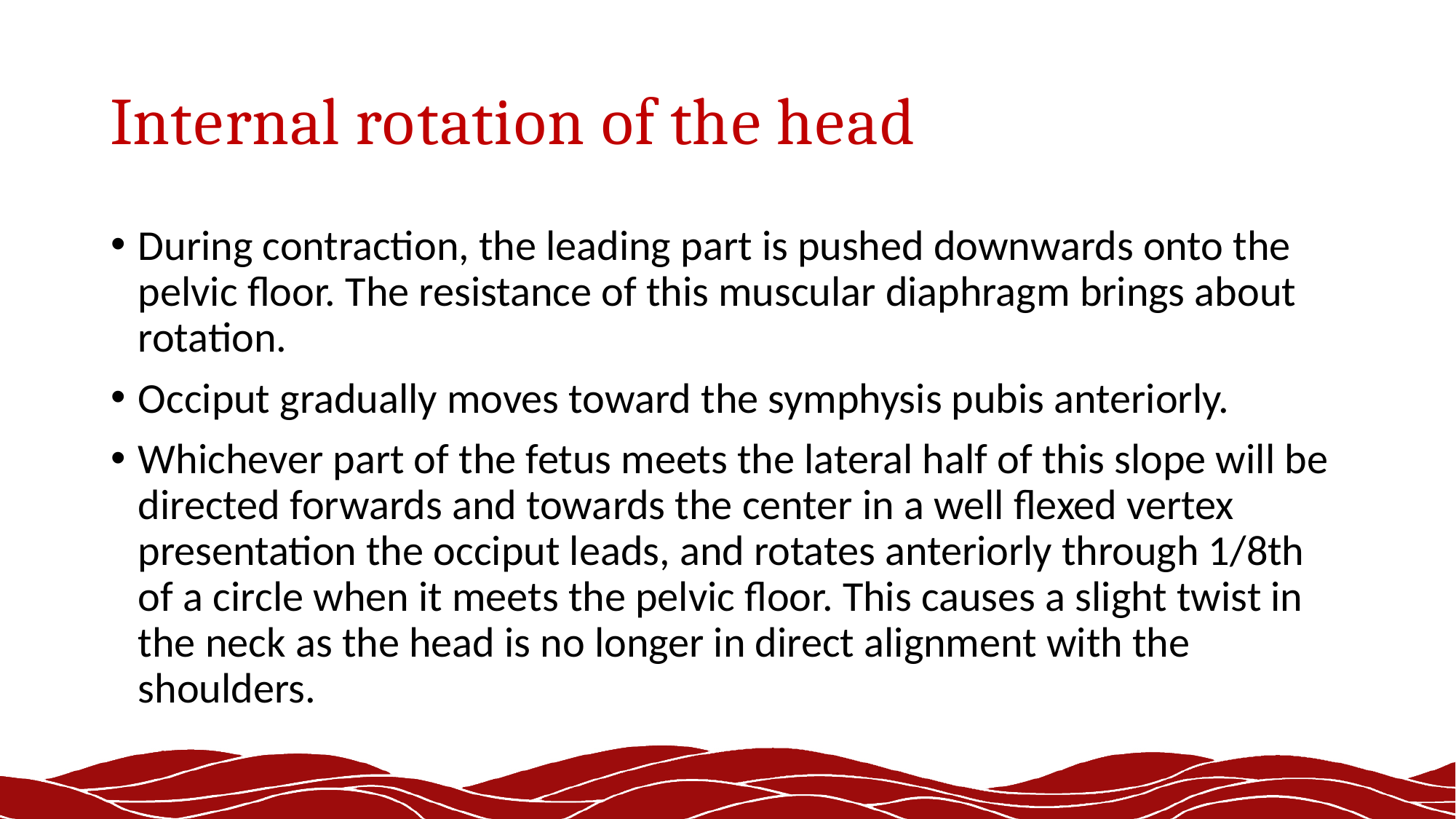

# Internal rotation of the head
During contraction, the leading part is pushed downwards onto the pelvic floor. The resistance of this muscular diaphragm brings about rotation.
Occiput gradually moves toward the symphysis pubis anteriorly.
Whichever part of the fetus meets the lateral half of this slope will be directed forwards and towards the center in a well flexed vertex presentation the occiput leads, and rotates anteriorly through 1/8th of a circle when it meets the pelvic floor. This causes a slight twist in the neck as the head is no longer in direct alignment with the shoulders.